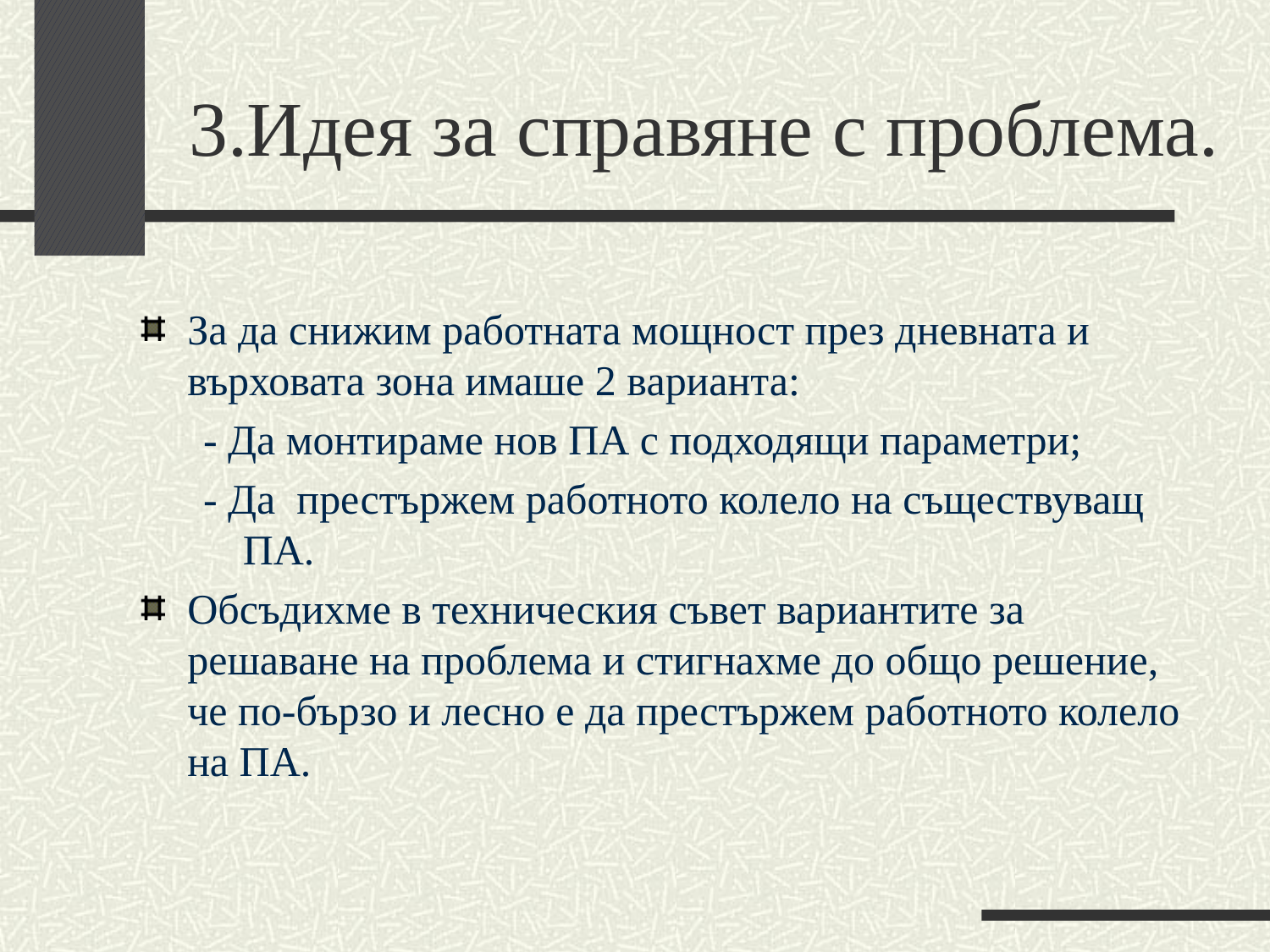

# 3.Идея за справяне с проблема.
За да снижим работната мощност през дневната и върховата зона имаше 2 варианта:
- Да монтираме нов ПА с подходящи параметри;
- Да  престържем работното колело на съществуващ ПА.
Обсъдихме в техническия съвет вариантите за решаване на проблема и стигнахме до общо решение, че по-бързо и лесно е да престържем работното колело на ПА.